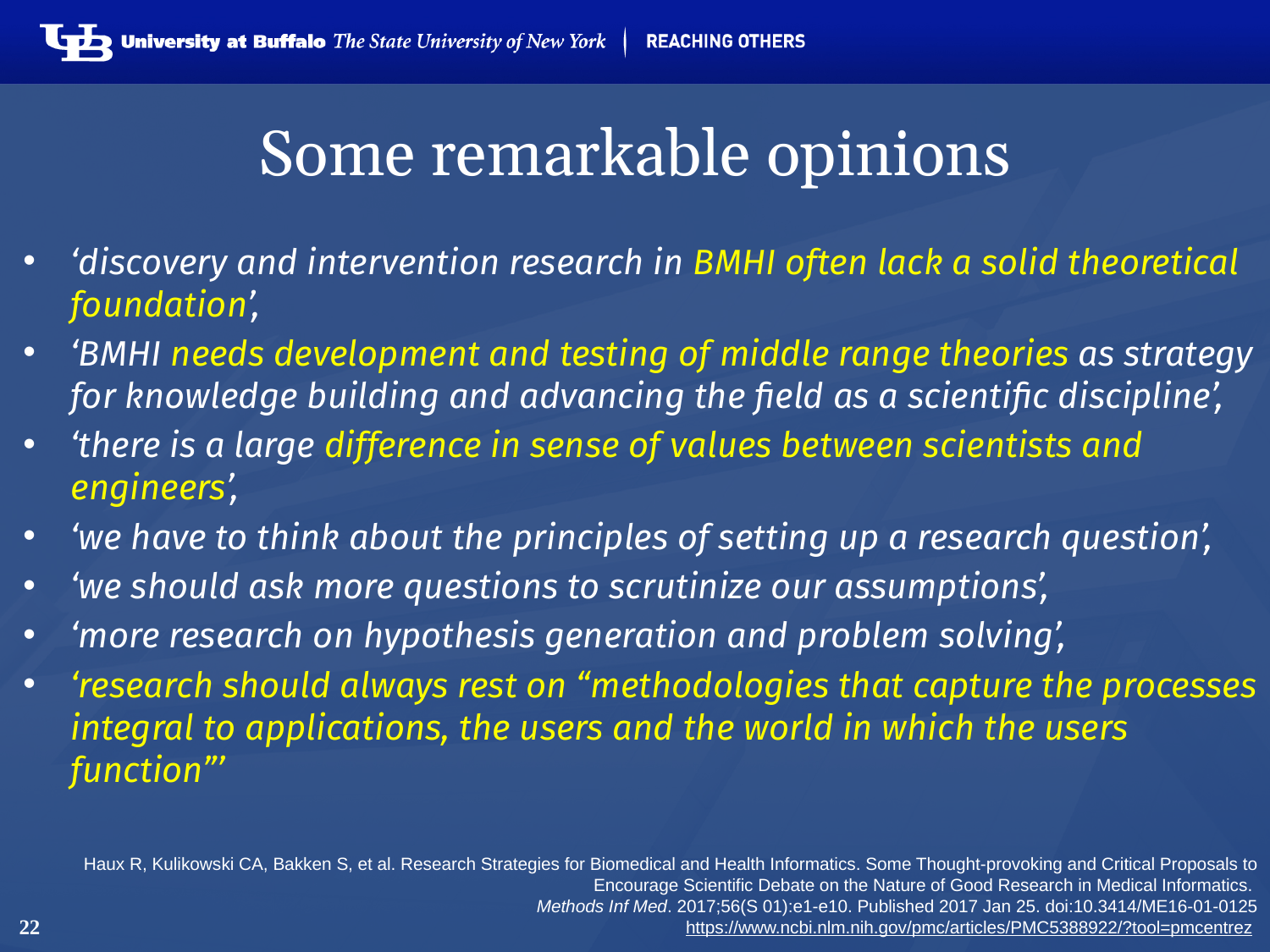

# Some remarkable opinions
‘discovery and intervention research in BMHI often lack a solid theoretical foundation’,
‘BMHI needs development and testing of middle range theories as strategy for knowledge building and advancing the field as a scientific discipline’,
‘there is a large difference in sense of values between scientists and engineers’,
‘we have to think about the principles of setting up a research question’,
‘we should ask more questions to scrutinize our assumptions’,
‘more research on hypothesis generation and problem solving’,
‘research should always rest on “methodologies that capture the processes integral to applications, the users and the world in which the users function”’
Haux R, Kulikowski CA, Bakken S, et al. Research Strategies for Biomedical and Health Informatics. Some Thought-provoking and Critical Proposals to Encourage Scientific Debate on the Nature of Good Research in Medical Informatics.
Methods Inf Med. 2017;56(S 01):e1-e10. Published 2017 Jan 25. doi:10.3414/ME16-01-0125
https://www.ncbi.nlm.nih.gov/pmc/articles/PMC5388922/?tool=pmcentrez
22